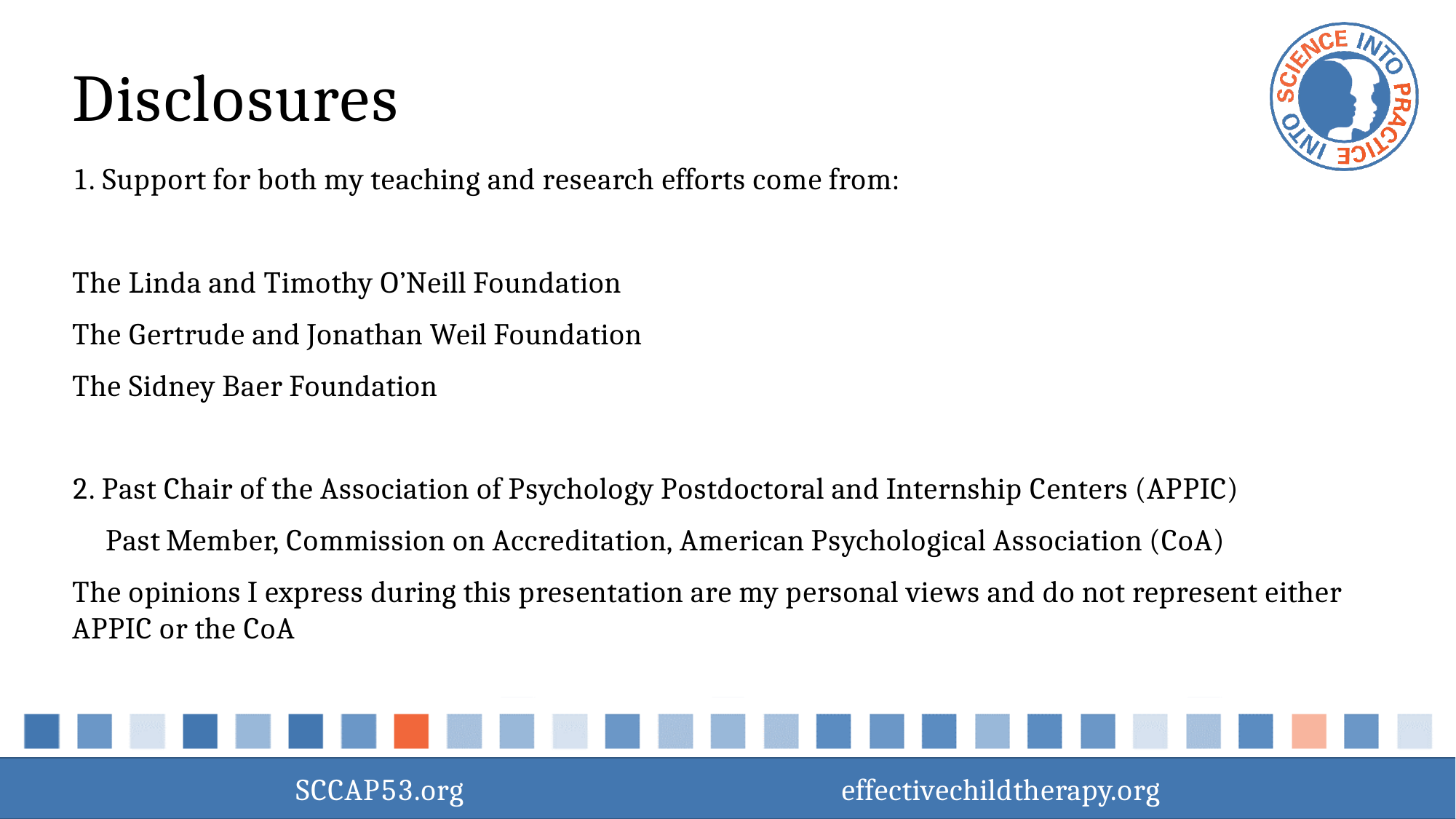

# Disclosures
1. Support for both my teaching and research efforts come from:

The Linda and Timothy O’Neill Foundation
The Gertrude and Jonathan Weil Foundation
The Sidney Baer Foundation

2. Past Chair of the Association of Psychology Postdoctoral and Internship Centers (APPIC)
     Past Member, Commission on Accreditation, American Psychological Association (CoA)
The opinions I express during this presentation are my personal views and do not represent either APPIC or the CoA